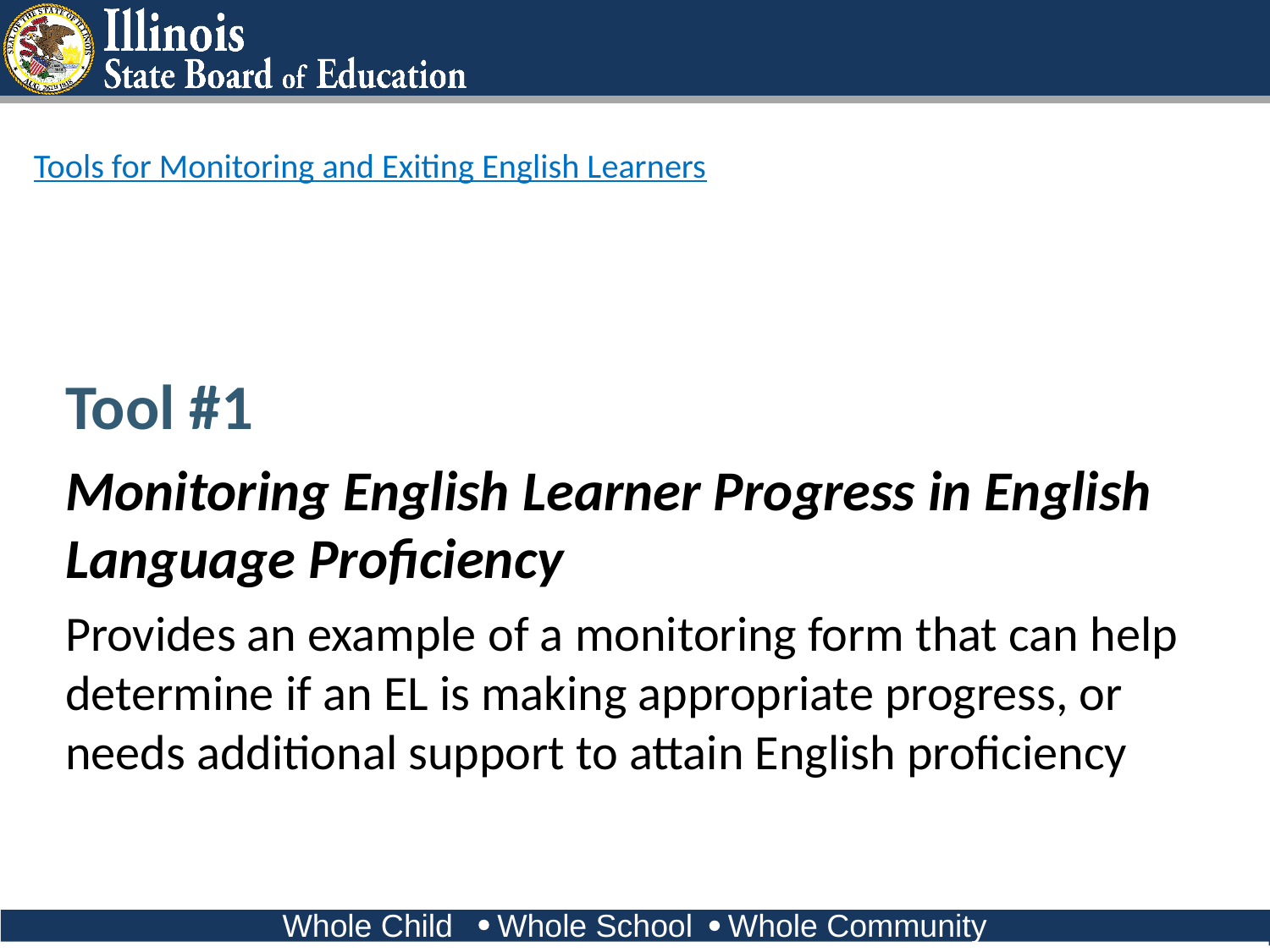

# Tools for Monitoring and Exiting English Learners
Tool #1
Monitoring English Learner Progress in English Language Proficiency
Provides an example of a monitoring form that can help determine if an EL is making appropriate progress, or needs additional support to attain English proficiency